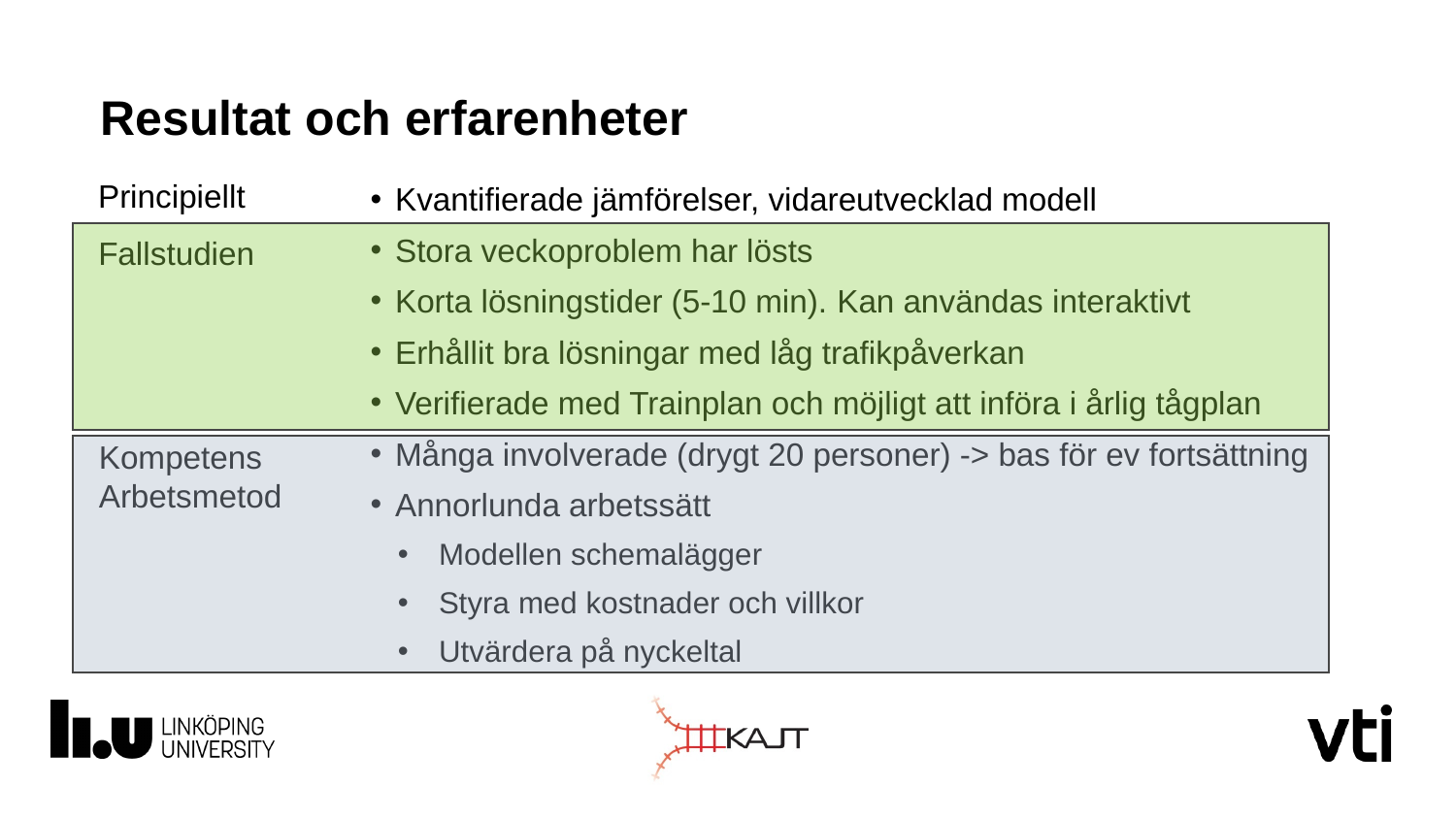

# Resultat och erfarenheter
Principiellt
Kvantifierade jämförelser, vidareutvecklad modell
Stora veckoproblem har lösts
Korta lösningstider (5-10 min). Kan användas interaktivt
Erhållit bra lösningar med låg trafikpåverkan
Verifierade med Trainplan och möjligt att införa i årlig tågplan
Många involverade (drygt 20 personer) -> bas för ev fortsättning
Annorlunda arbetssätt
Modellen schemalägger
Styra med kostnader och villkor
Utvärdera på nyckeltal

Fallstudien
Kompetens
Arbetsmetod